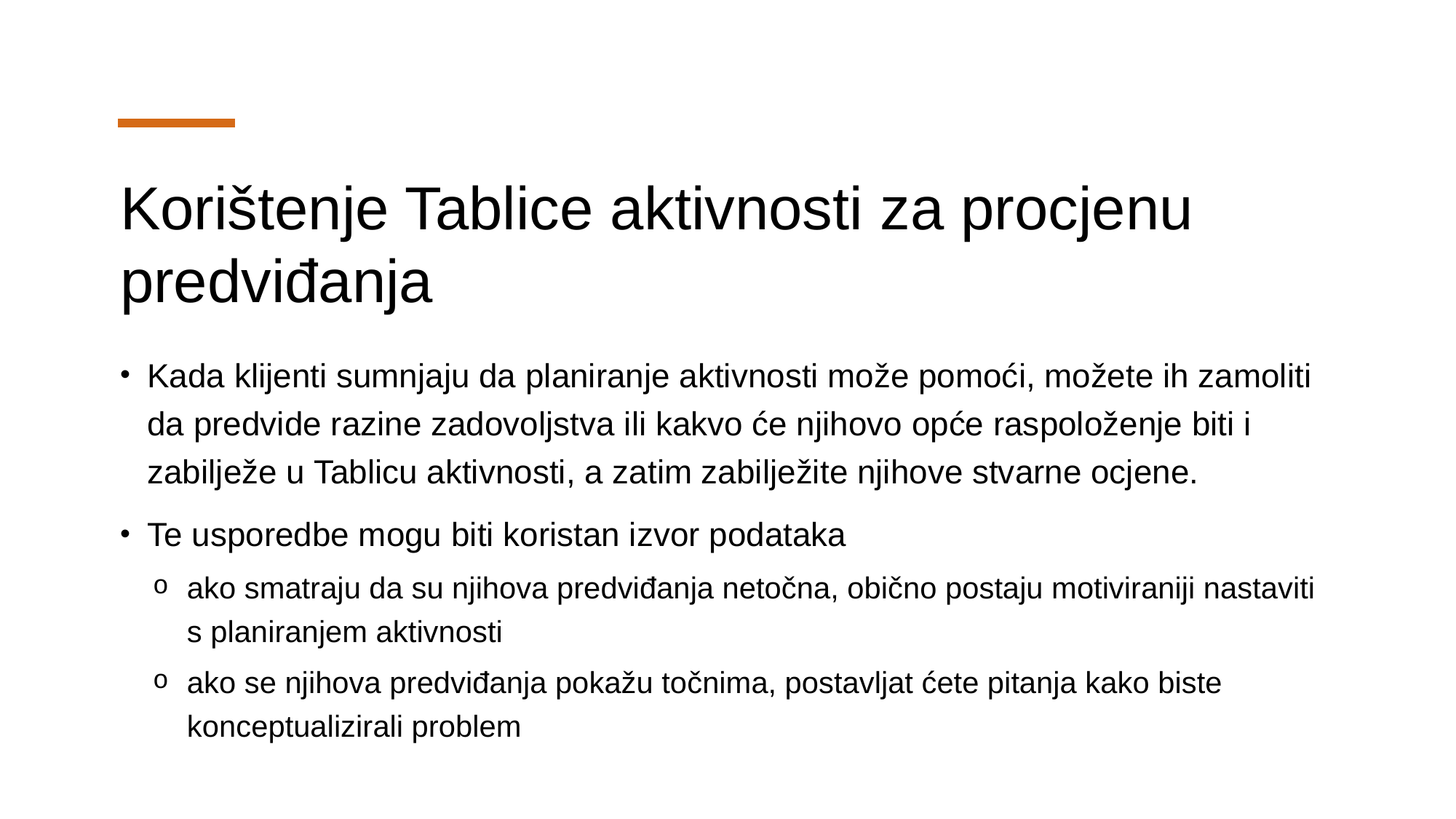

# Korištenje Tablice aktivnosti za procjenu predviđanja
Kada klijenti sumnjaju da planiranje aktivnosti može pomoći, možete ih zamoliti da predvide razine zadovoljstva ili kakvo će njihovo opće raspoloženje biti i zabilježe u Tablicu aktivnosti, a zatim zabilježite njihove stvarne ocjene.
Te usporedbe mogu biti koristan izvor podataka
ako smatraju da su njihova predviđanja netočna, obično postaju motiviraniji nastaviti s planiranjem aktivnosti
ako se njihova predviđanja pokažu točnima, postavljat ćete pitanja kako biste konceptualizirali problem